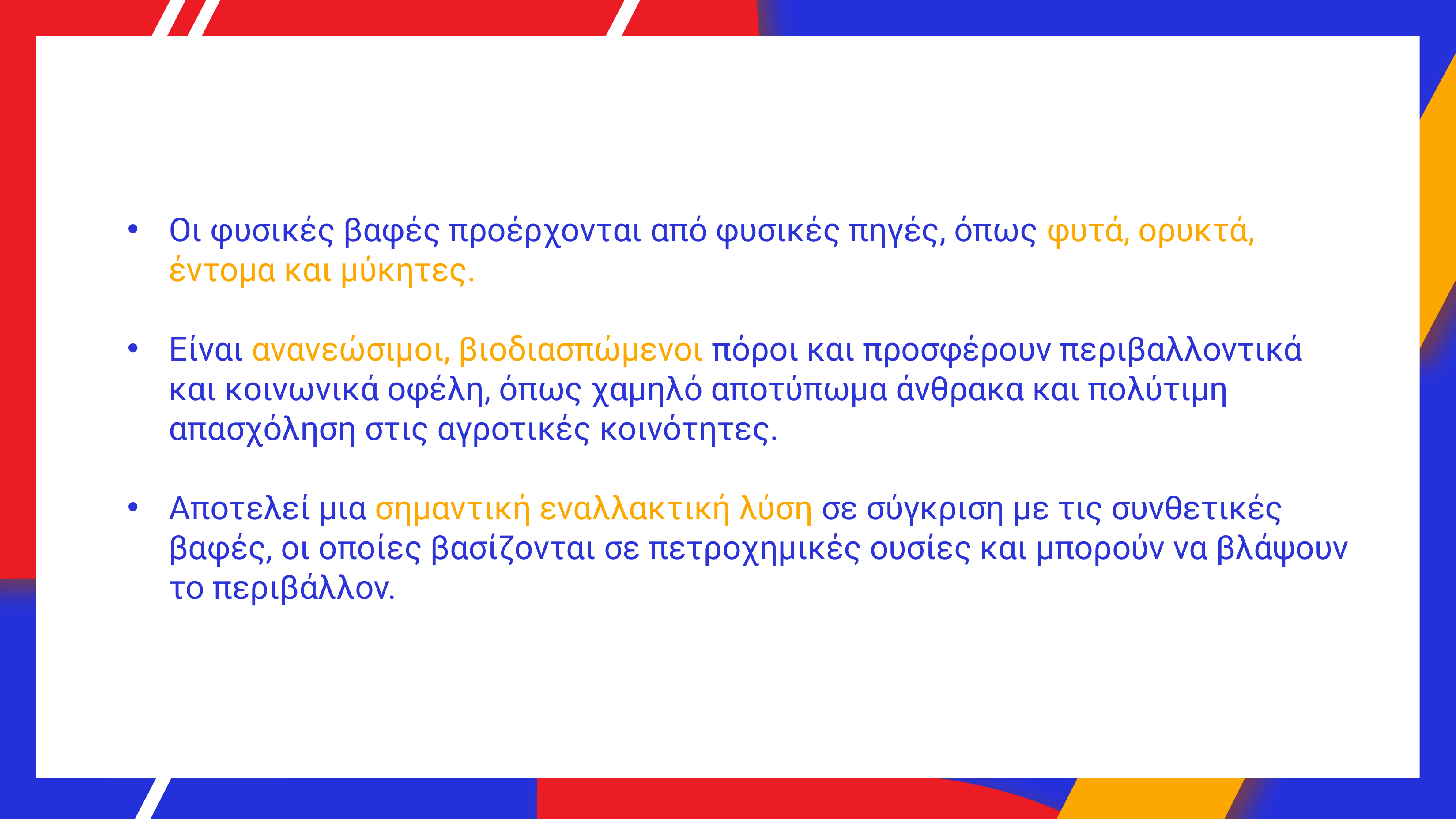

Οι φυσικές βαφές προέρχονται από φυσικές πηγές, όπως φυτά, ορυκτά, έντομα και μύκητες.

Είναι ανανεώσιμοι, βιοδιασπώμενοι πόροι και προσφέρουν περιβαλλοντικά και κοινωνικά οφέλη, όπως χαμηλό αποτύπωμα άνθρακα και πολύτιμη απασχόληση στις αγροτικές κοινότητες.

Αποτελεί μια σημαντική εναλλακτική λύση σε σύγκριση με τις συνθετικές βαφές, οι οποίες βασίζονται σε πετροχημικές ουσίες και μπορούν να βλάψουν το περιβάλλον.